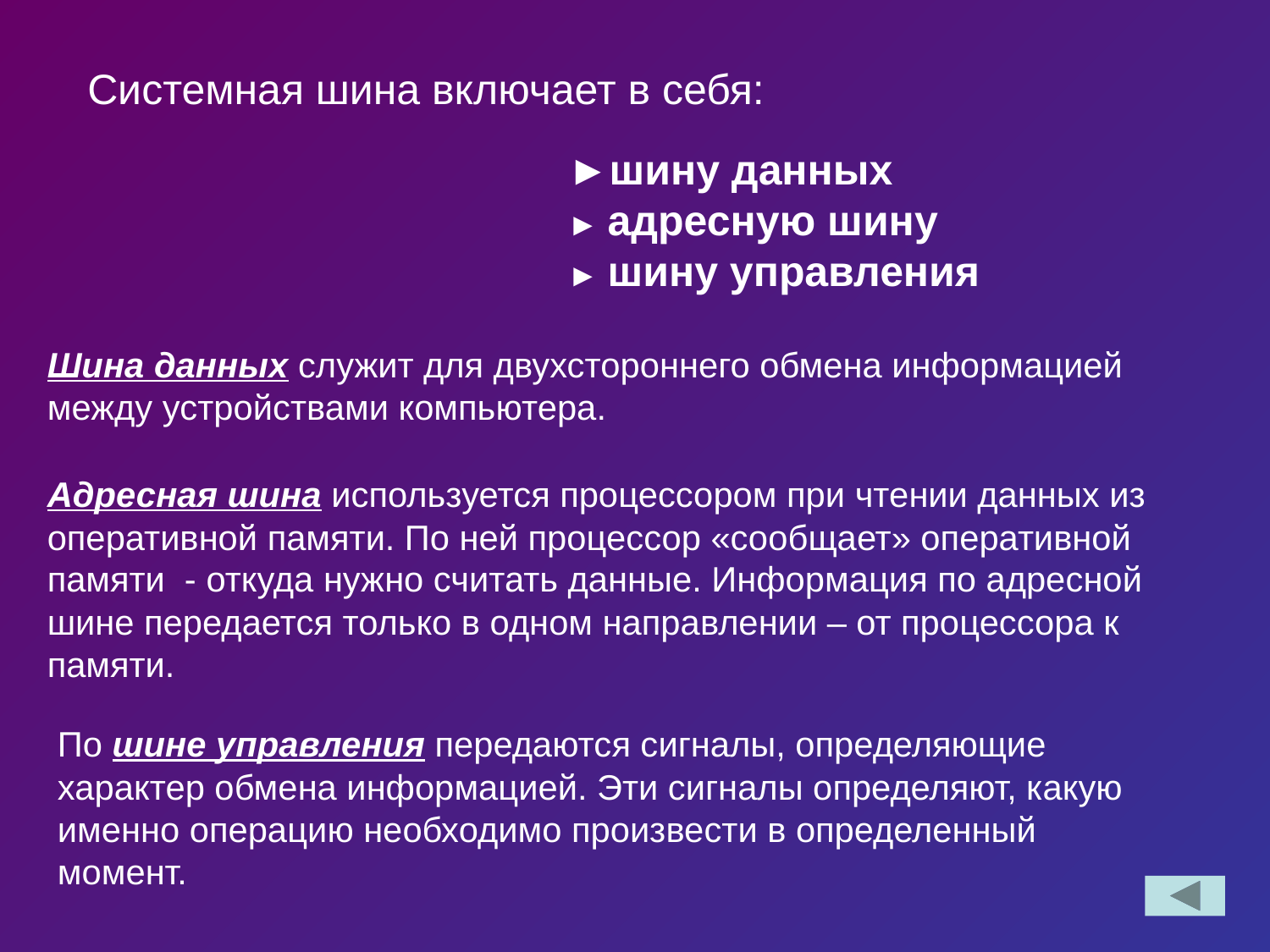

Системная шина включает в себя:
►шину данных
► адресную шину
► шину управления
Шина данных служит для двухстороннего обмена информацией между устройствами компьютера.
Адресная шина используется процессором при чтении данных из оперативной памяти. По ней процессор «сообщает» оперативной памяти  - откуда нужно считать данные. Информация по адресной шине передается только в одном направлении – от процессора к памяти.
По шине управления передаются сигналы, определяющие характер обмена информацией. Эти сигналы определяют, какую именно операцию необходимо произвести в определенный момент.